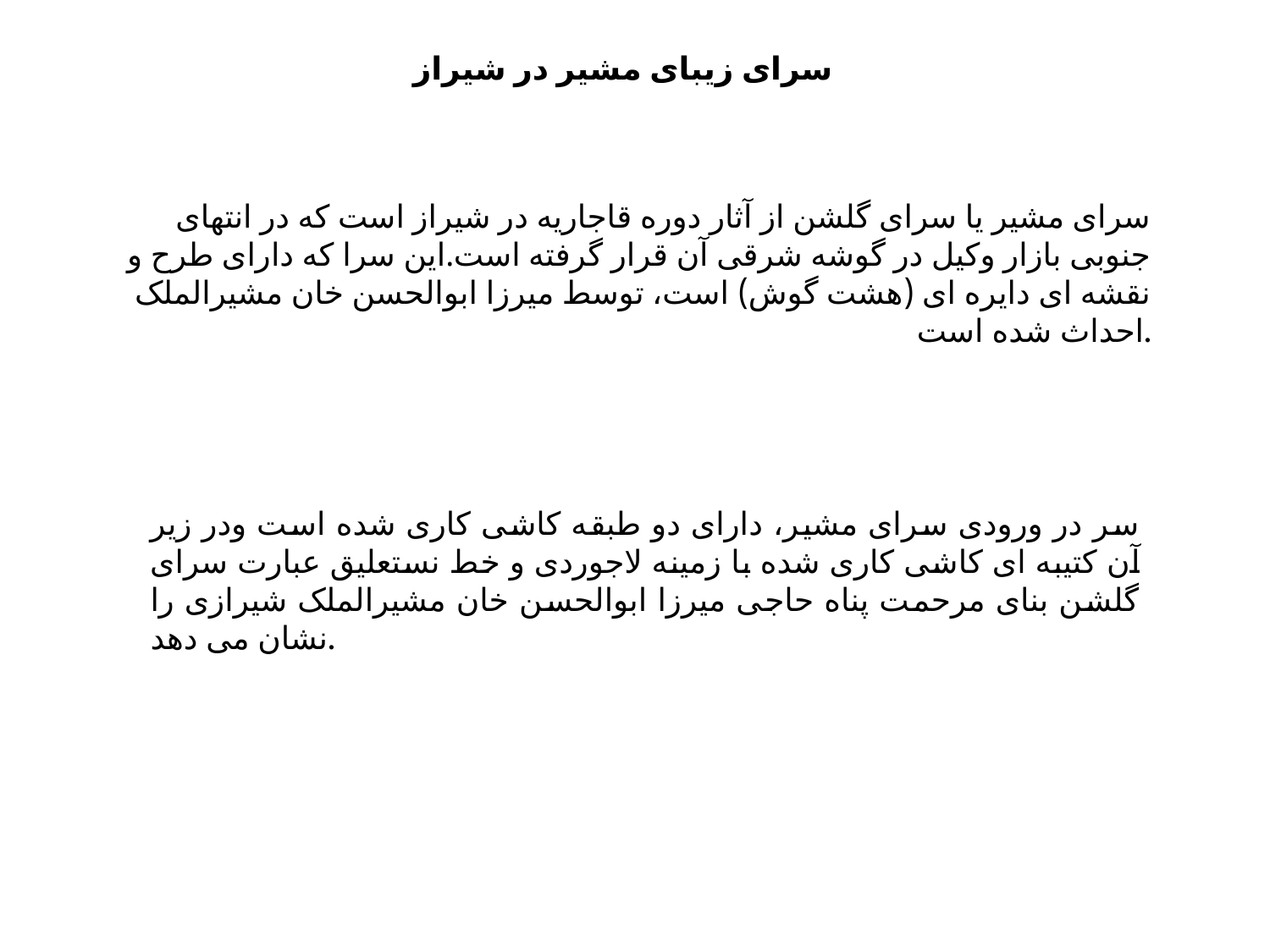

سرای زیبای مشیر در شیراز
سرای مشیر یا سرای گلشن از آثار دوره قاجاریه در شیراز است که در انتهای جنوبی بازار وکیل در گوشه شرقی آن قرار گرفته است.این سرا که دارای طرح و نقشه ای دایره ای (هشت گوش) است، توسط میرزا ابوالحسن خان مشیرالملک احداث شده است.

سر در ورودی سرای مشیر، دارای دو طبقه کاشی کاری شده است ودر زیر آن کتیبه ای کاشی کاری شده با زمینه لاجوردی و خط نستعلیق عبارت سرای گلشن بنای مرحمت پناه حاجی میرزا ابوالحسن خان مشیرالملک شیرازی را نشان می دهد.
14